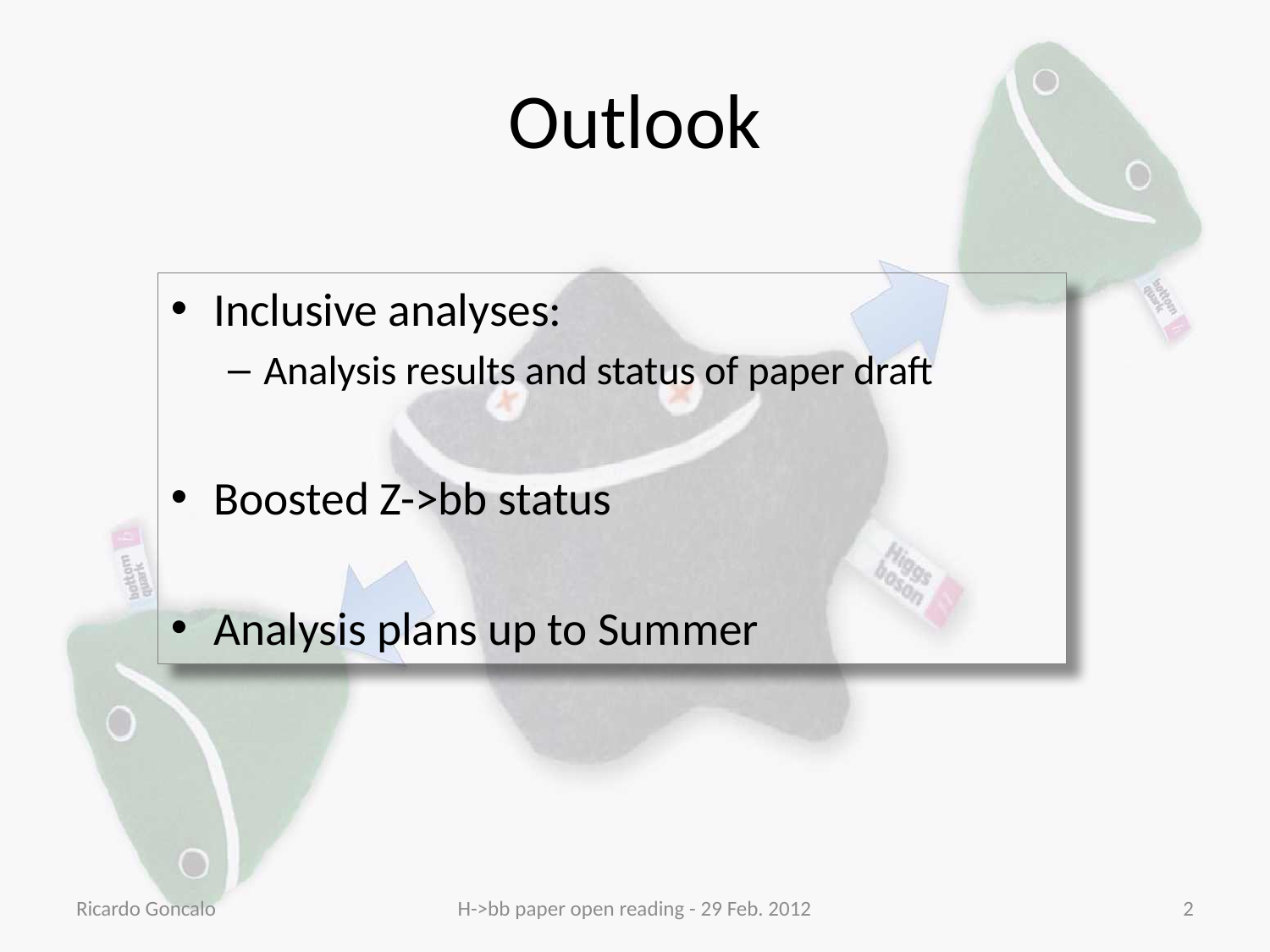

# Outlook
Inclusive analyses:
Analysis results and status of paper draft

Boosted Z->bb status

Analysis plans up to Summer
Ricardo Goncalo
H->bb paper open reading - 29 Feb. 2012
2